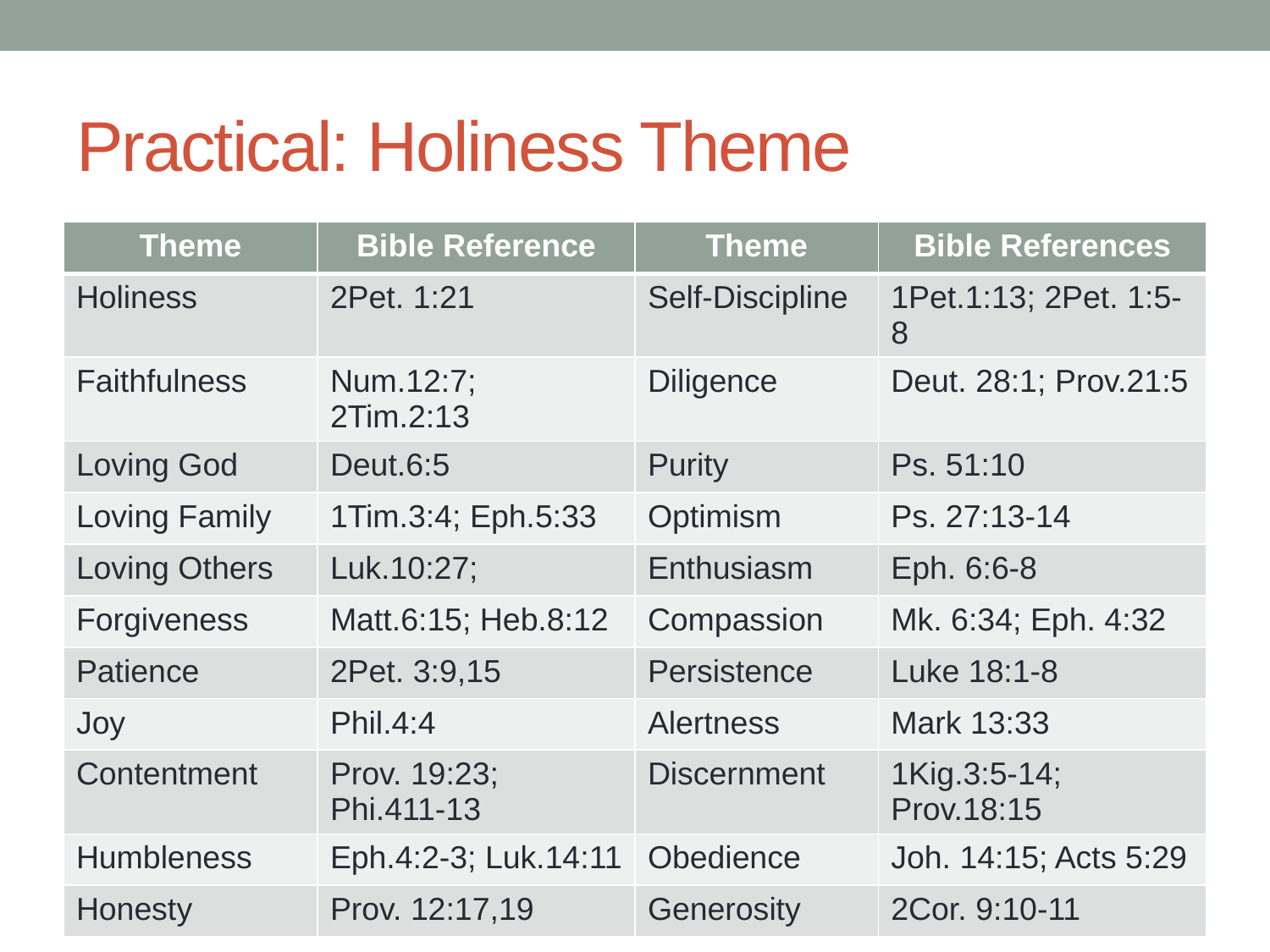

# Practical: Holiness Theme
| Theme | Bible Reference | Theme | Bible References |
| --- | --- | --- | --- |
| Holiness | 2Pet. 1:21 | Self-Discipline | 1Pet.1:13; 2Pet. 1:5-8 |
| Faithfulness | Num.12:7; 2Tim.2:13 | Diligence | Deut. 28:1; Prov.21:5 |
| Loving God | Deut.6:5 | Purity | Ps. 51:10 |
| Loving Family | 1Tim.3:4; Eph.5:33 | Optimism | Ps. 27:13-14 |
| Loving Others | Luk.10:27; | Enthusiasm | Eph. 6:6-8 |
| Forgiveness | Matt.6:15; Heb.8:12 | Compassion | Mk. 6:34; Eph. 4:32 |
| Patience | 2Pet. 3:9,15 | Persistence | Luke 18:1-8 |
| Joy | Phil.4:4 | Alertness | Mark 13:33 |
| Contentment | Prov. 19:23; Phi.411-13 | Discernment | 1Kig.3:5-14; Prov.18:15 |
| Humbleness | Eph.4:2-3; Luk.14:11 | Obedience | Joh. 14:15; Acts 5:29 |
| Honesty | Prov. 12:17,19 | Generosity | 2Cor. 9:10-11 |